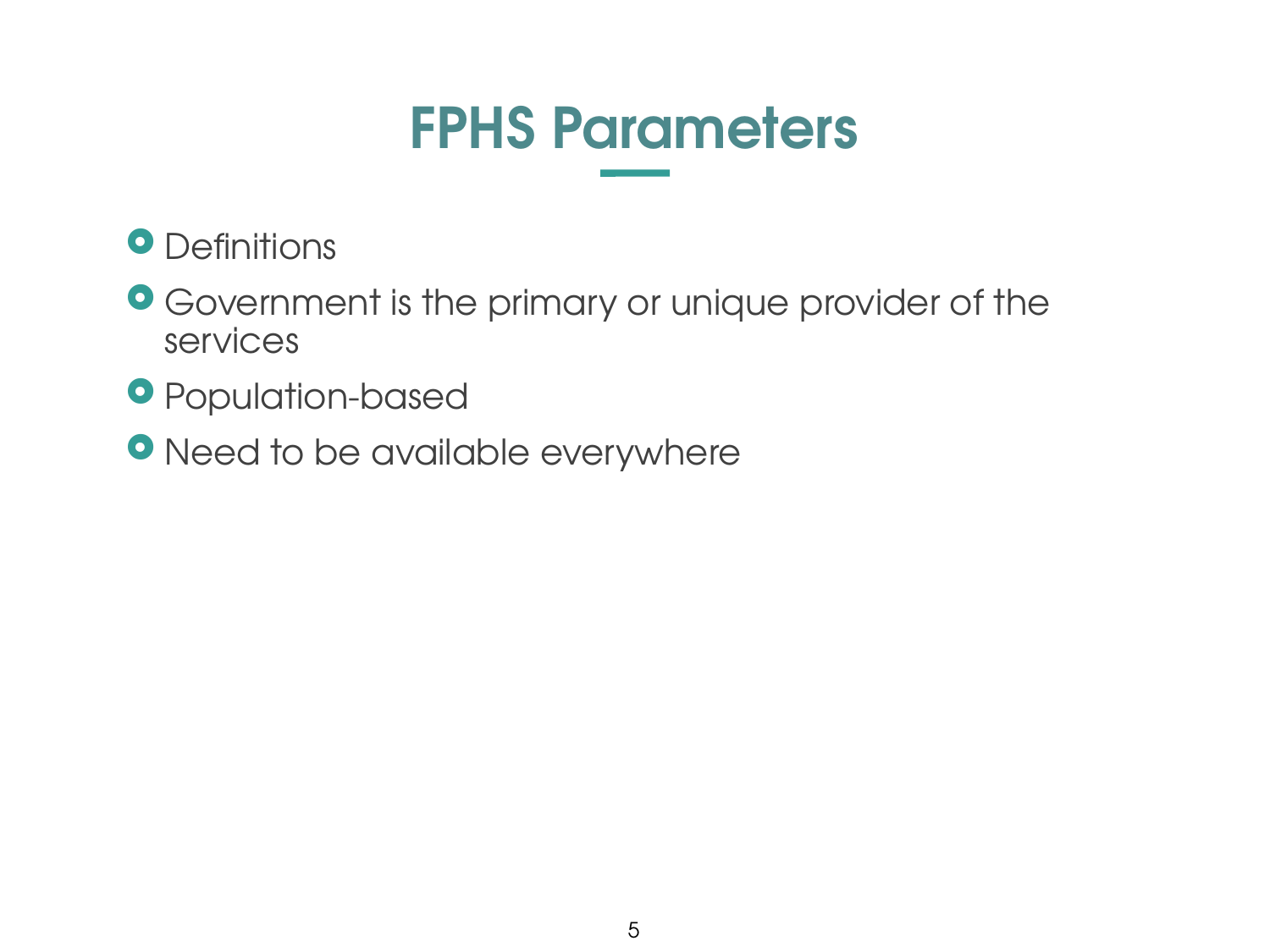

FPHS Parameters
Definitions
Government is the primary or unique provider of the services
Population-based
Need to be available everywhere